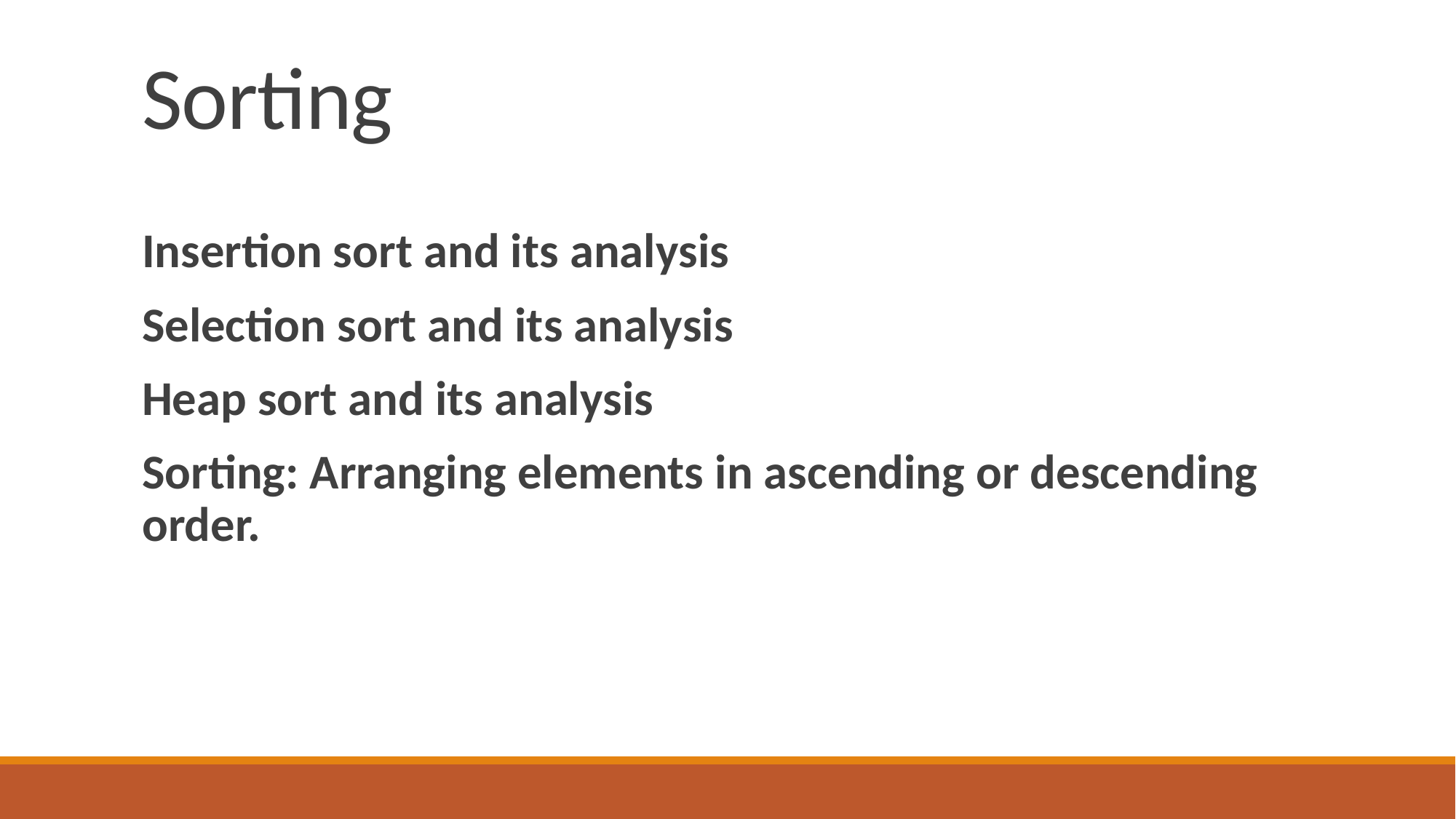

# Sorting
Insertion sort and its analysis
Selection sort and its analysis
Heap sort and its analysis
Sorting: Arranging elements in ascending or descending order.